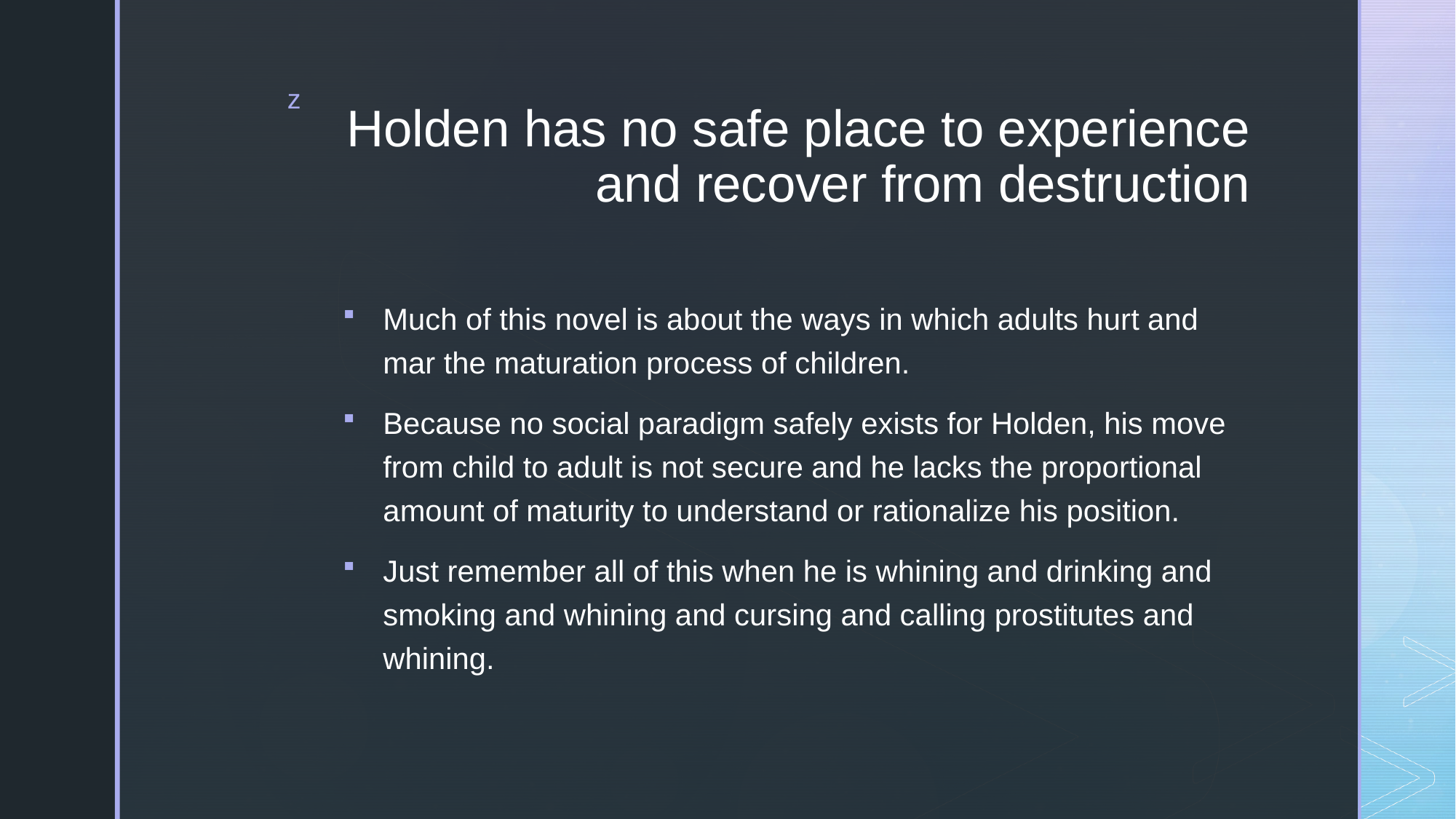

# Holden has no safe place to experience and recover from destruction
Much of this novel is about the ways in which adults hurt and mar the maturation process of children.
Because no social paradigm safely exists for Holden, his move from child to adult is not secure and he lacks the proportional amount of maturity to understand or rationalize his position.
Just remember all of this when he is whining and drinking and smoking and whining and cursing and calling prostitutes and whining.